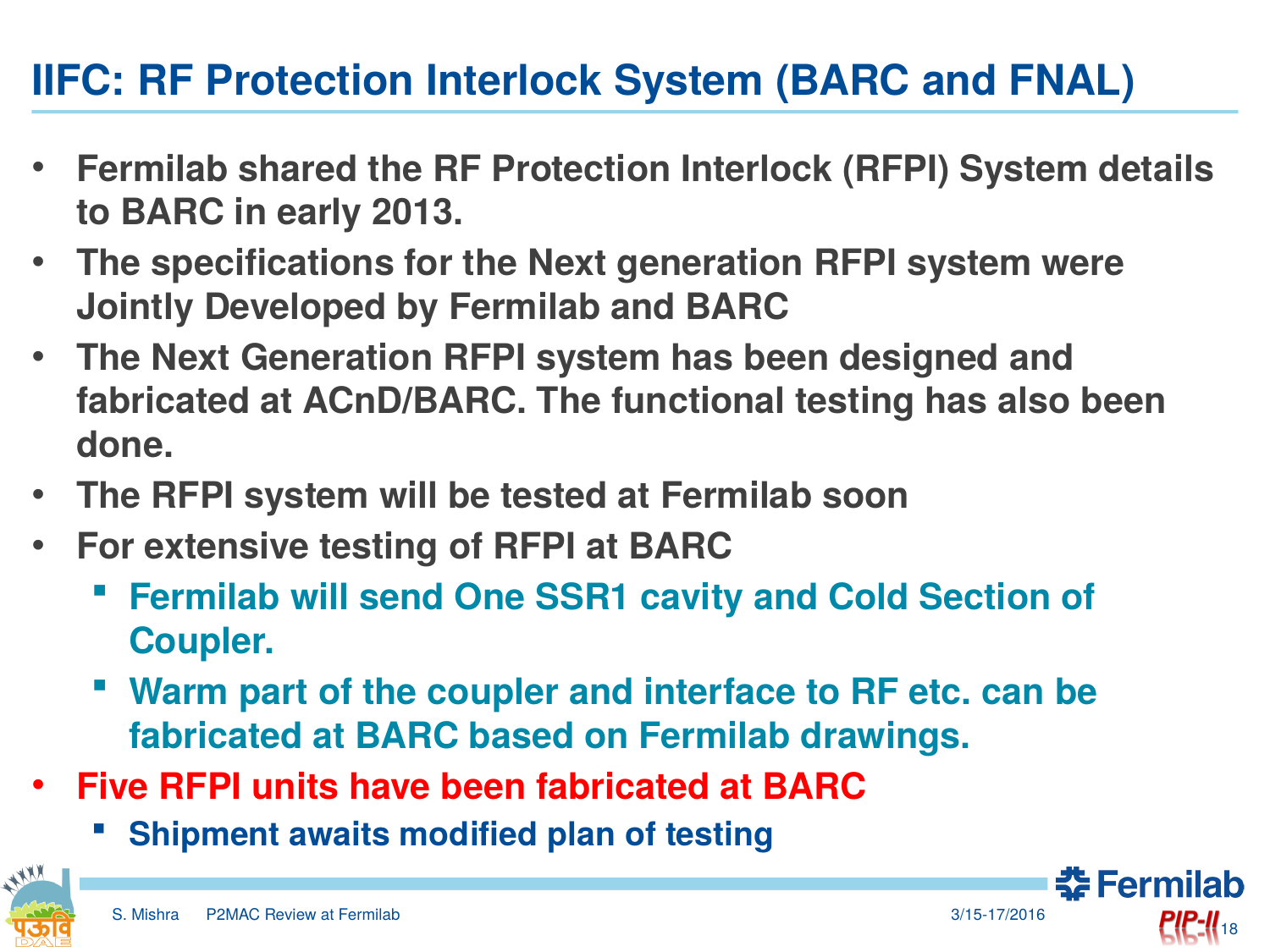

# IIFC: RF Protection Interlock System (BARC and FNAL)
Fermilab shared the RF Protection Interlock (RFPI) System details to BARC in early 2013.
The specifications for the Next generation RFPI system were Jointly Developed by Fermilab and BARC
The Next Generation RFPI system has been designed and fabricated at ACnD/BARC. The functional testing has also been done.
The RFPI system will be tested at Fermilab soon
For extensive testing of RFPI at BARC
Fermilab will send One SSR1 cavity and Cold Section of Coupler.
Warm part of the coupler and interface to RF etc. can be fabricated at BARC based on Fermilab drawings.
Five RFPI units have been fabricated at BARC
Shipment awaits modified plan of testing
S. Mishra      P2MAC Review at Fermilab
3/15-17/2016
18